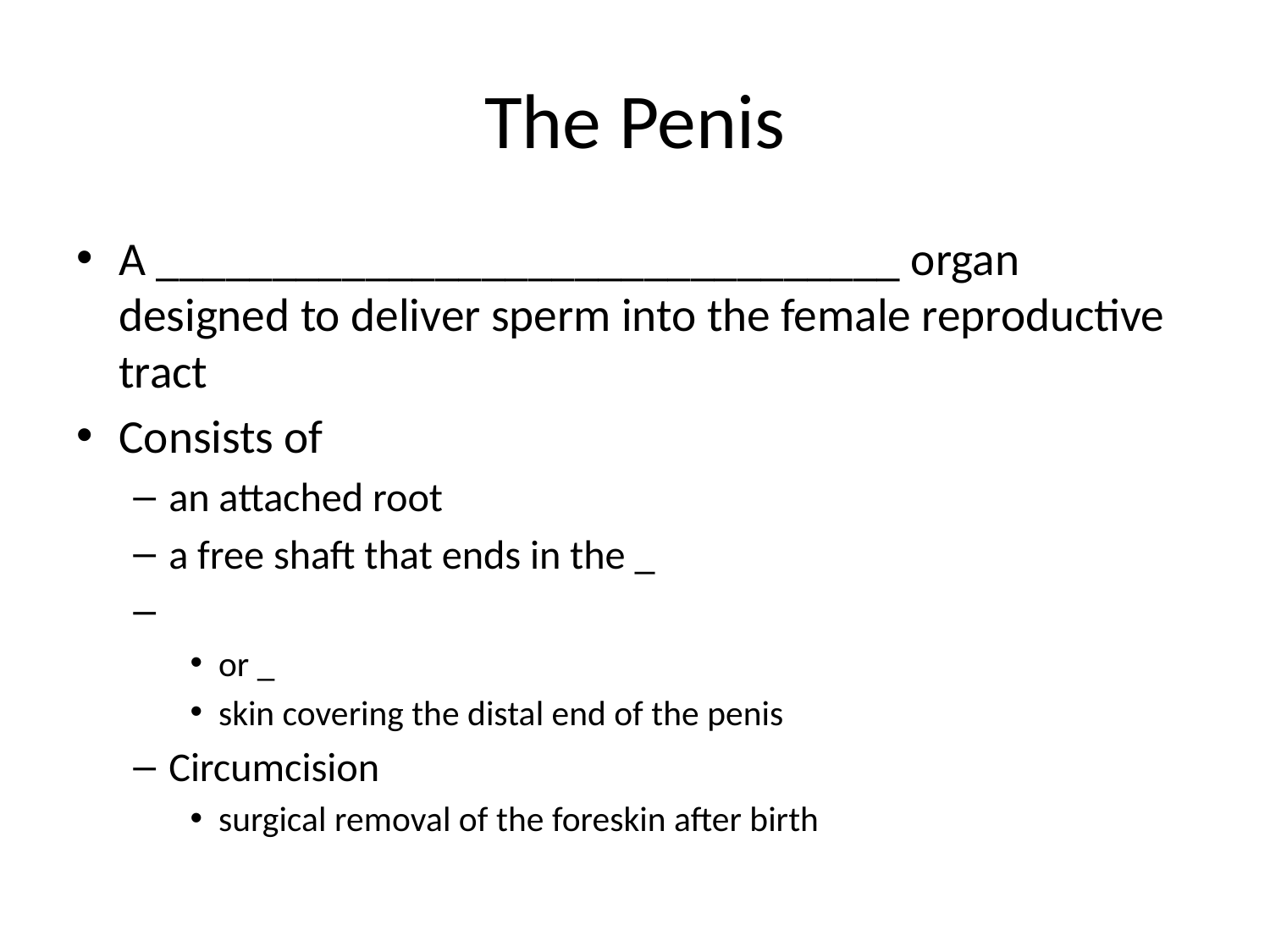

# The Penis
A ________________________________ organ designed to deliver sperm into the female reproductive tract
Consists of
an attached root
a free shaft that ends in the _

or _
skin covering the distal end of the penis
Circumcision
surgical removal of the foreskin after birth